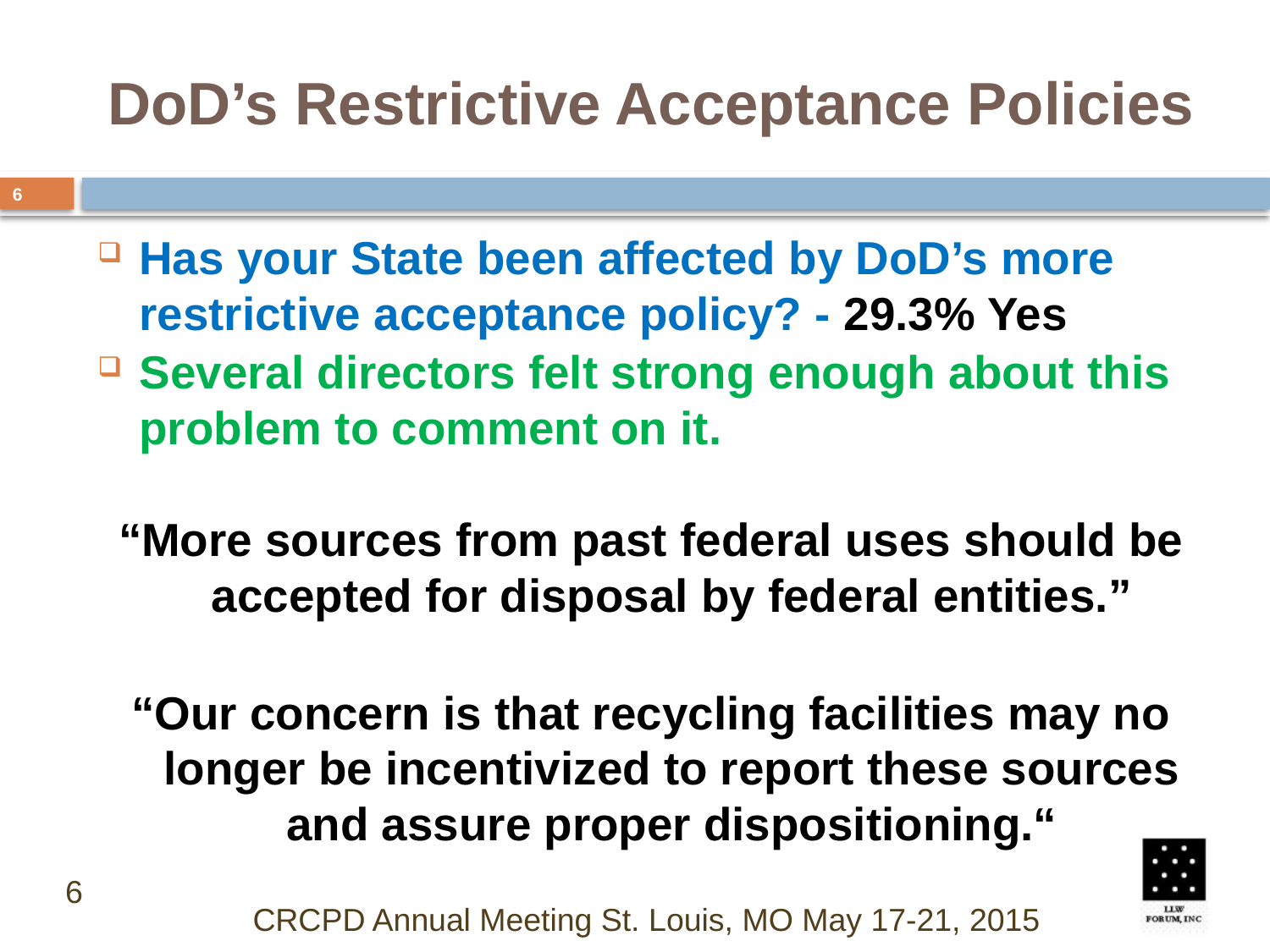

# DoD’s Restrictive Acceptance Policies
6
Has your State been affected by DoD’s more restrictive acceptance policy? - 29.3% Yes
Several directors felt strong enough about this problem to comment on it.

“More sources from past federal uses should be accepted for disposal by federal entities.”

“Our concern is that recycling facilities may no longer be incentivized to report these sources and assure proper dispositioning.“
6
CRCPD Annual Meeting St. Louis, MO May 17-21, 2015